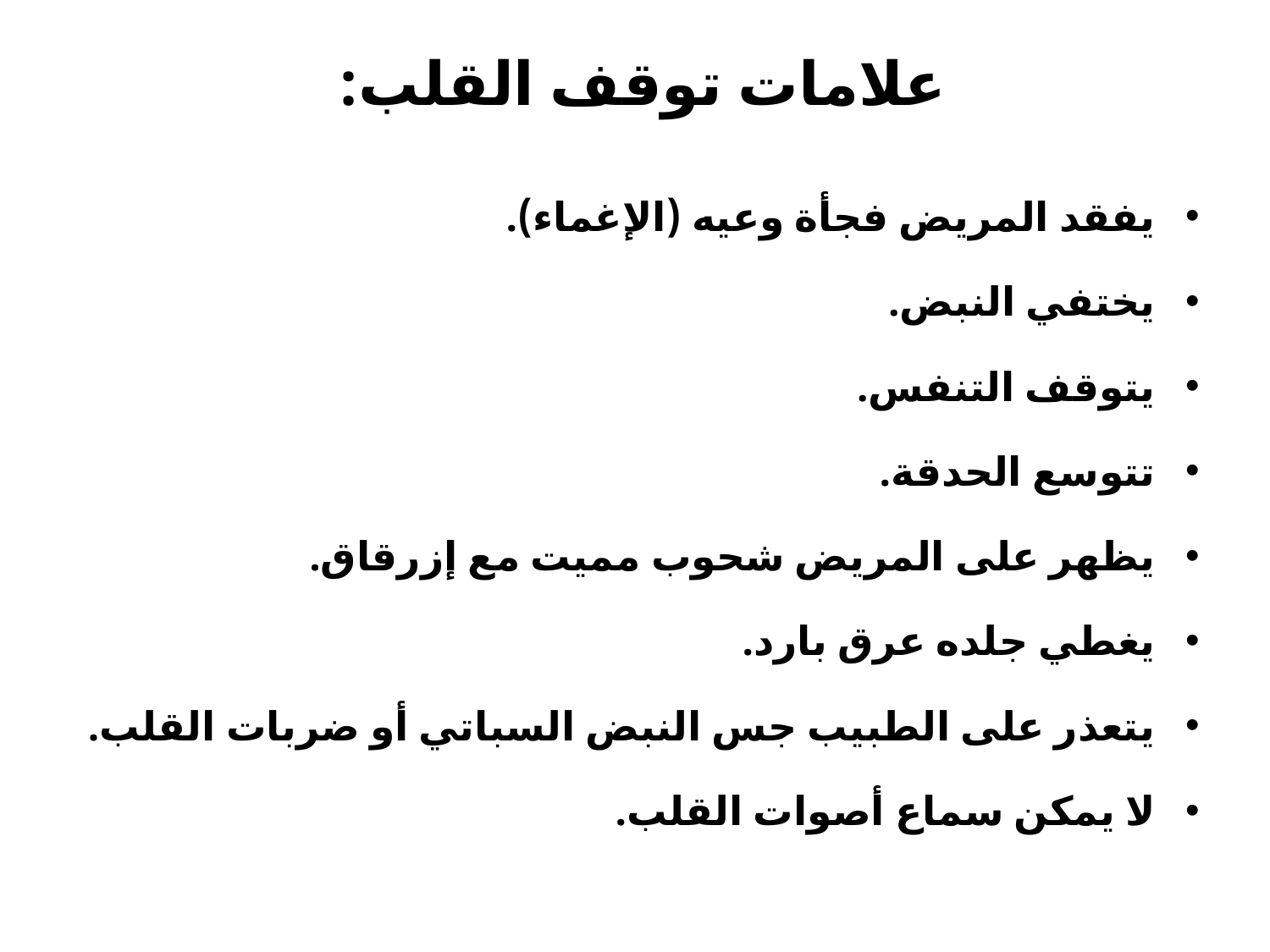

# علامات توقف القلب:
يفقد المريض فجأة وعيه (الإغماء).
يختفي النبض.
يتوقف التنفس.
تتوسع الحدقة.
يظهر على المريض شحوب مميت مع إزرقاق.
يغطي جلده عرق بارد.
يتعذر على الطبيب جس النبض السباتي أو ضربات القلب.
لا يمكن سماع أصوات القلب.